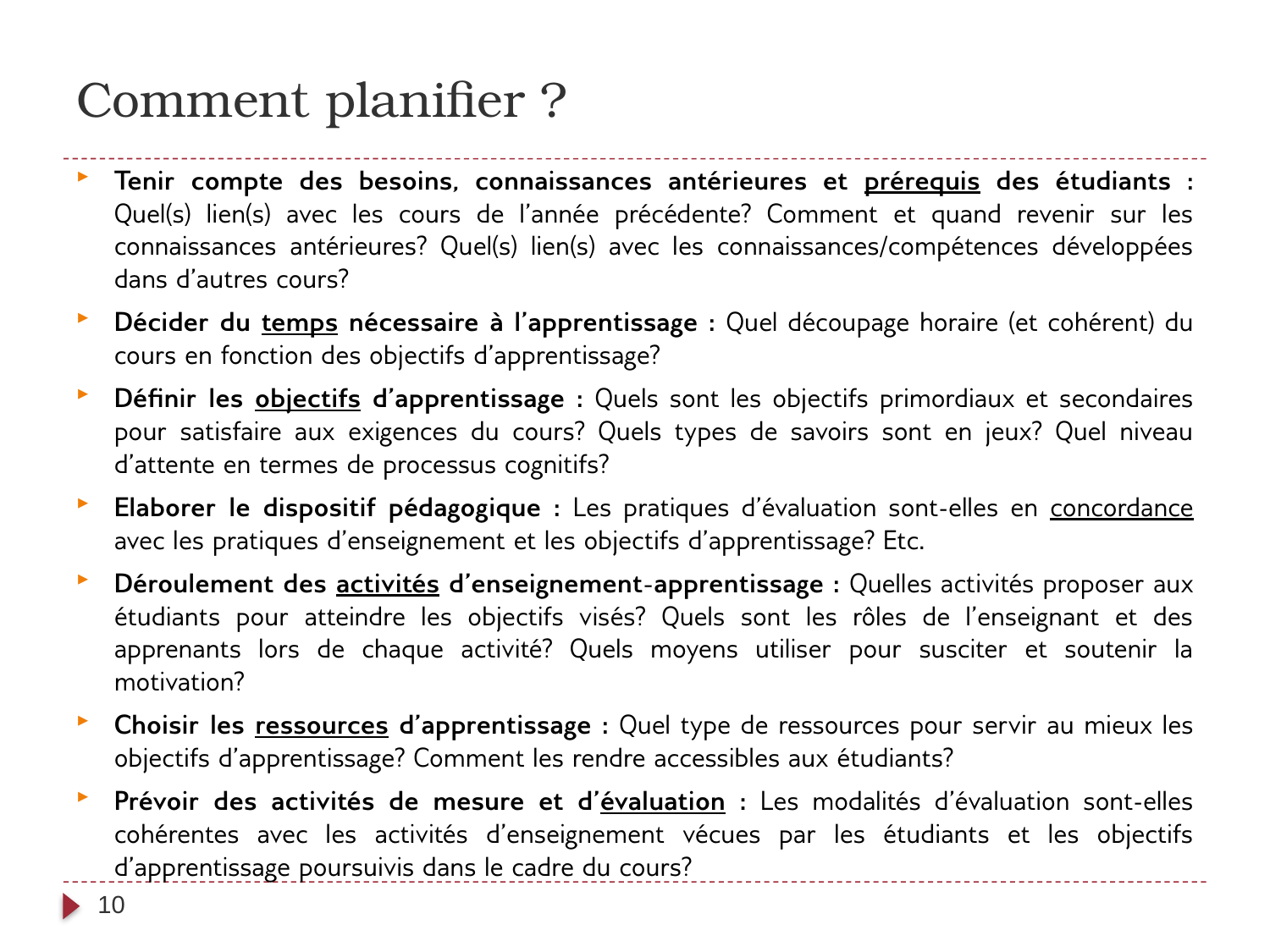

# Comment planifier ?
Tenir compte des besoins, connaissances antérieures et prérequis des étudiants : Quel(s) lien(s) avec les cours de l’année précédente? Comment et quand revenir sur les connaissances antérieures? Quel(s) lien(s) avec les connaissances/compétences développées dans d’autres cours?
Décider du temps nécessaire à l’apprentissage : Quel découpage horaire (et cohérent) du cours en fonction des objectifs d’apprentissage?
Définir les objectifs d’apprentissage : Quels sont les objectifs primordiaux et secondaires pour satisfaire aux exigences du cours? Quels types de savoirs sont en jeux? Quel niveau d’attente en termes de processus cognitifs?
Elaborer le dispositif pédagogique : Les pratiques d’évaluation sont-elles en concordance avec les pratiques d’enseignement et les objectifs d’apprentissage? Etc.
Déroulement des activités d’enseignement-apprentissage : Quelles activités proposer aux étudiants pour atteindre les objectifs visés? Quels sont les rôles de l’enseignant et des apprenants lors de chaque activité? Quels moyens utiliser pour susciter et soutenir la motivation?
Choisir les ressources d’apprentissage : Quel type de ressources pour servir au mieux les objectifs d’apprentissage? Comment les rendre accessibles aux étudiants?
Prévoir des activités de mesure et d’évaluation : Les modalités d’évaluation sont-elles cohérentes avec les activités d’enseignement vécues par les étudiants et les objectifs d’apprentissage poursuivis dans le cadre du cours?
10